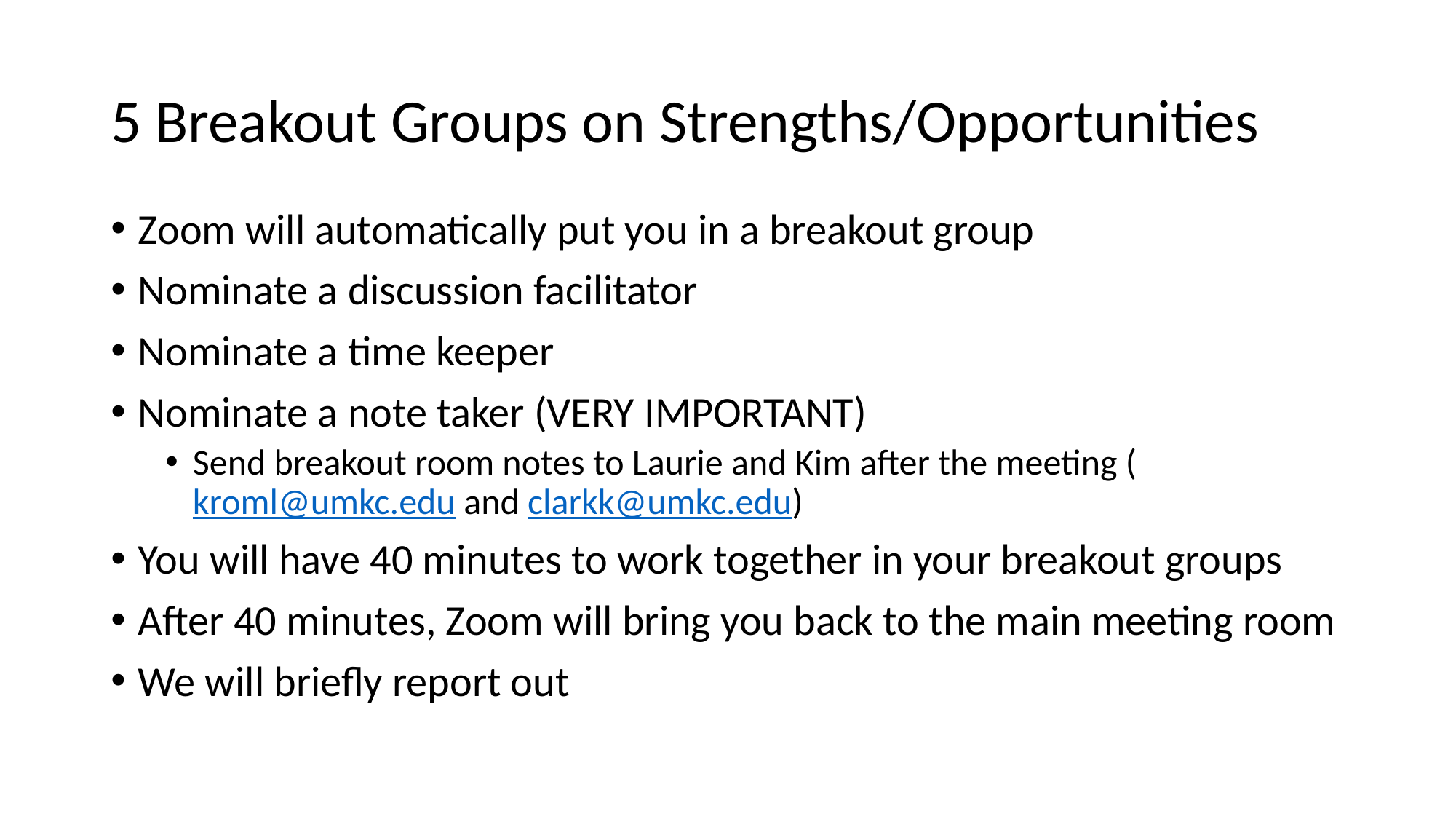

# 5 Breakout Groups on Strengths/Opportunities
Zoom will automatically put you in a breakout group
Nominate a discussion facilitator
Nominate a time keeper
Nominate a note taker (VERY IMPORTANT)
Send breakout room notes to Laurie and Kim after the meeting (kroml@umkc.edu and clarkk@umkc.edu)
You will have 40 minutes to work together in your breakout groups
After 40 minutes, Zoom will bring you back to the main meeting room
We will briefly report out